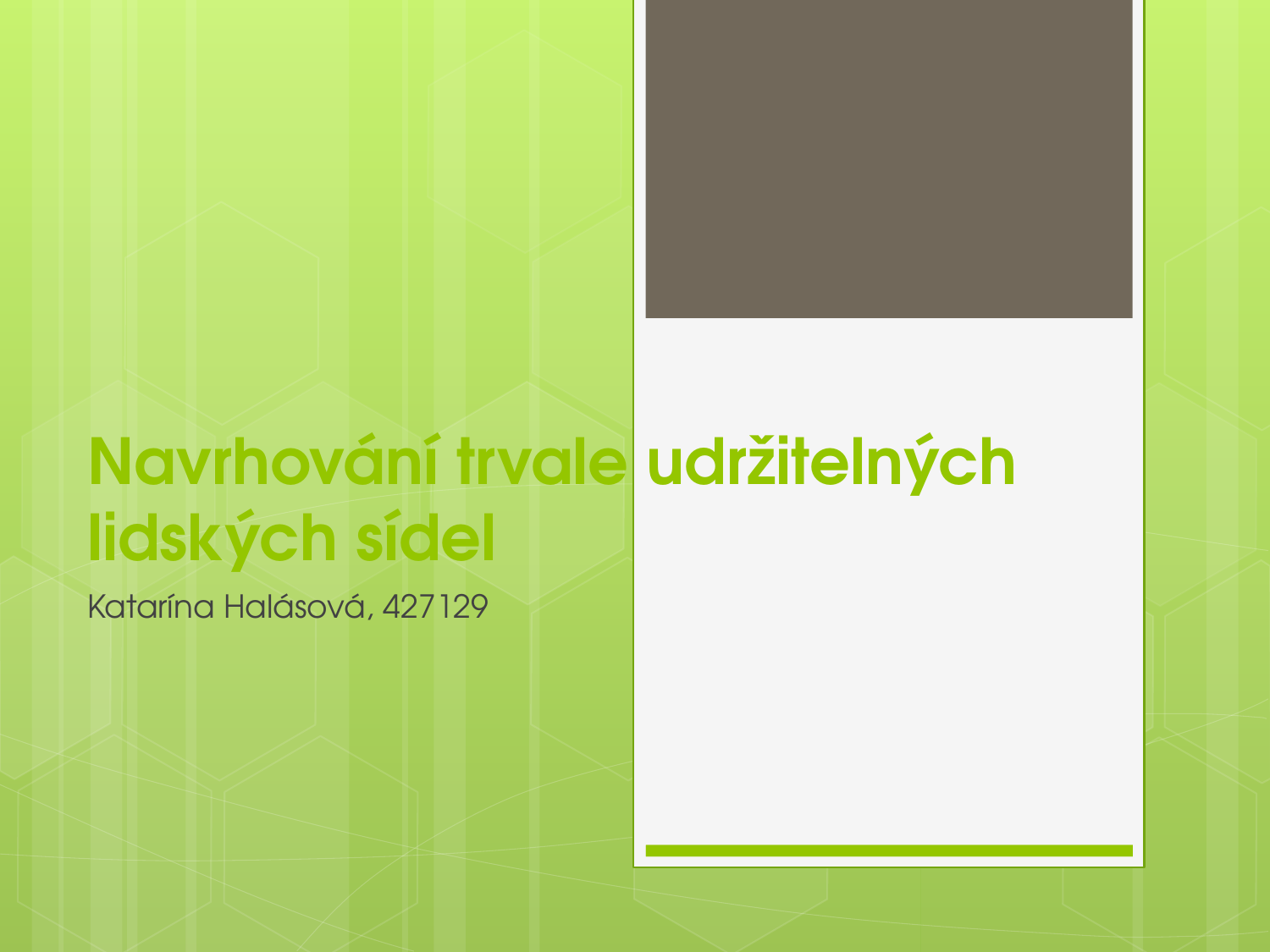

# Navrhování trvale udržitelných lidských sídel

Katarína Halásová, 427129